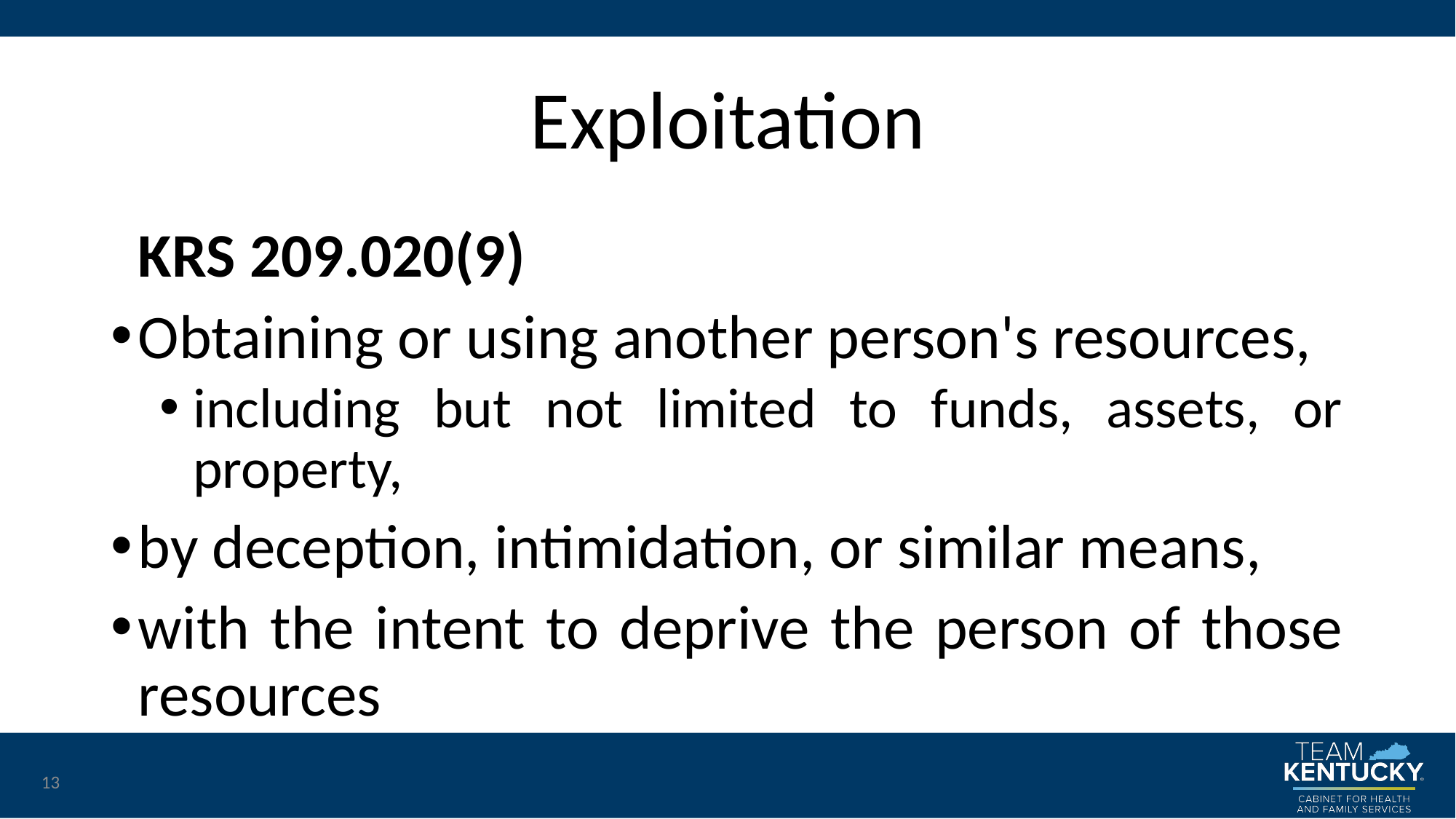

# Exploitation
	KRS 209.020(9)
Obtaining or using another person's resources,
including but not limited to funds, assets, or property,
by deception, intimidation, or similar means,
with the intent to deprive the person of those resources

13